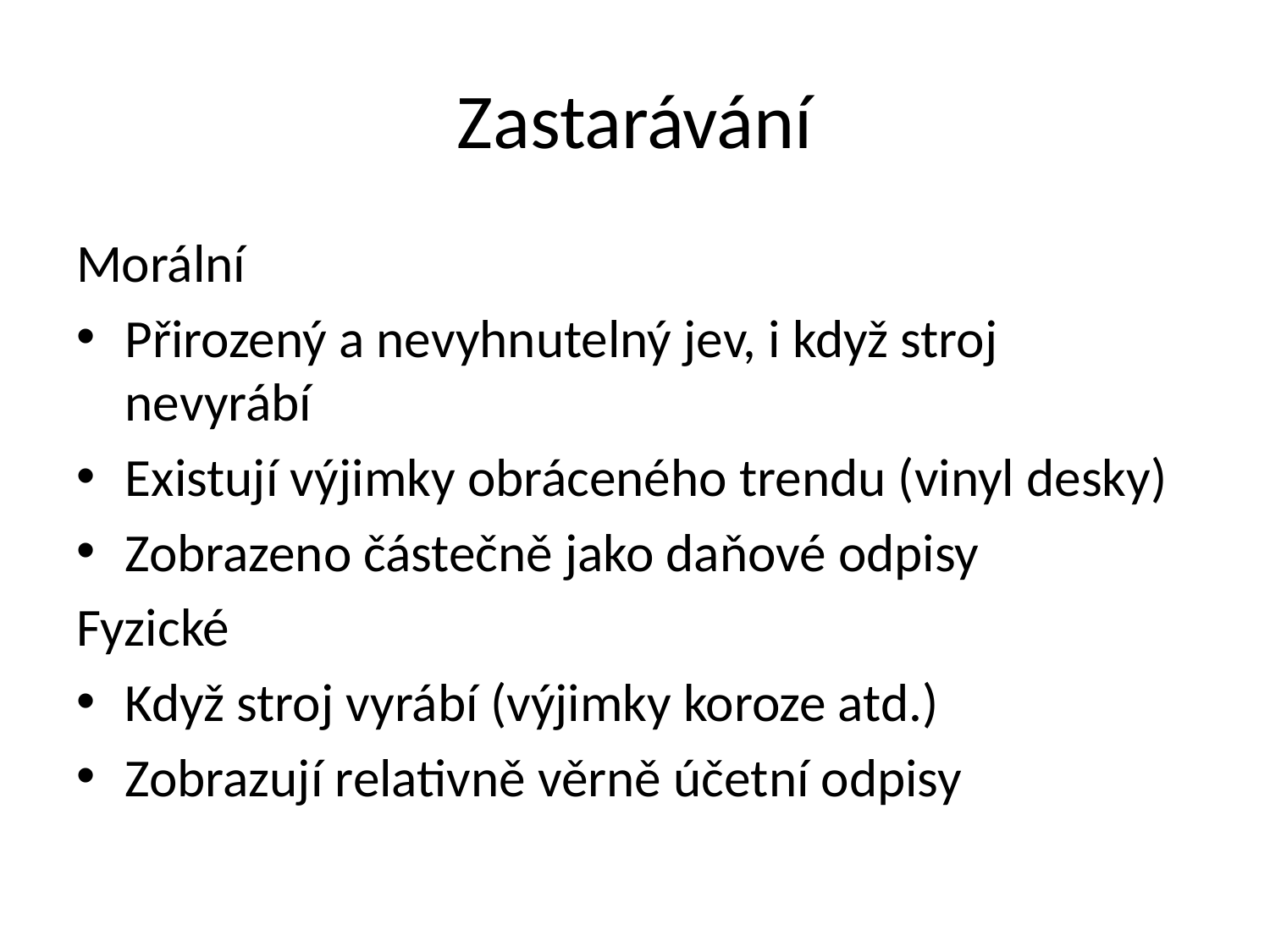

# Zastarávání
Morální
Přirozený a nevyhnutelný jev, i když stroj nevyrábí
Existují výjimky obráceného trendu (vinyl desky)
Zobrazeno částečně jako daňové odpisy
Fyzické
Když stroj vyrábí (výjimky koroze atd.)
Zobrazují relativně věrně účetní odpisy